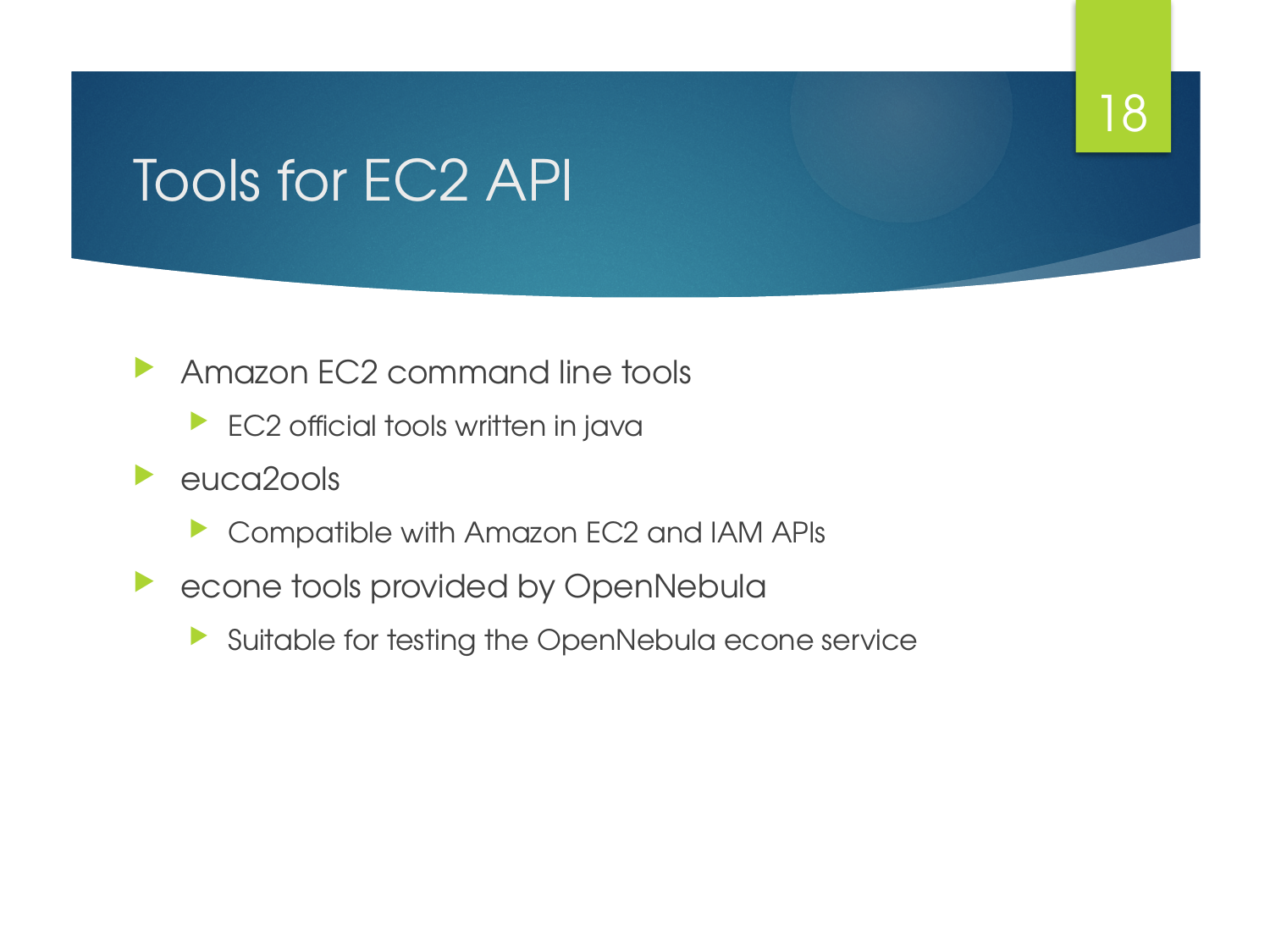

18
# Tools for EC2 API
Amazon EC2 command line tools
EC2 official tools written in java
euca2ools
Compatible with Amazon EC2 and IAM APIs
econe tools provided by OpenNebula
Suitable for testing the OpenNebula econe service